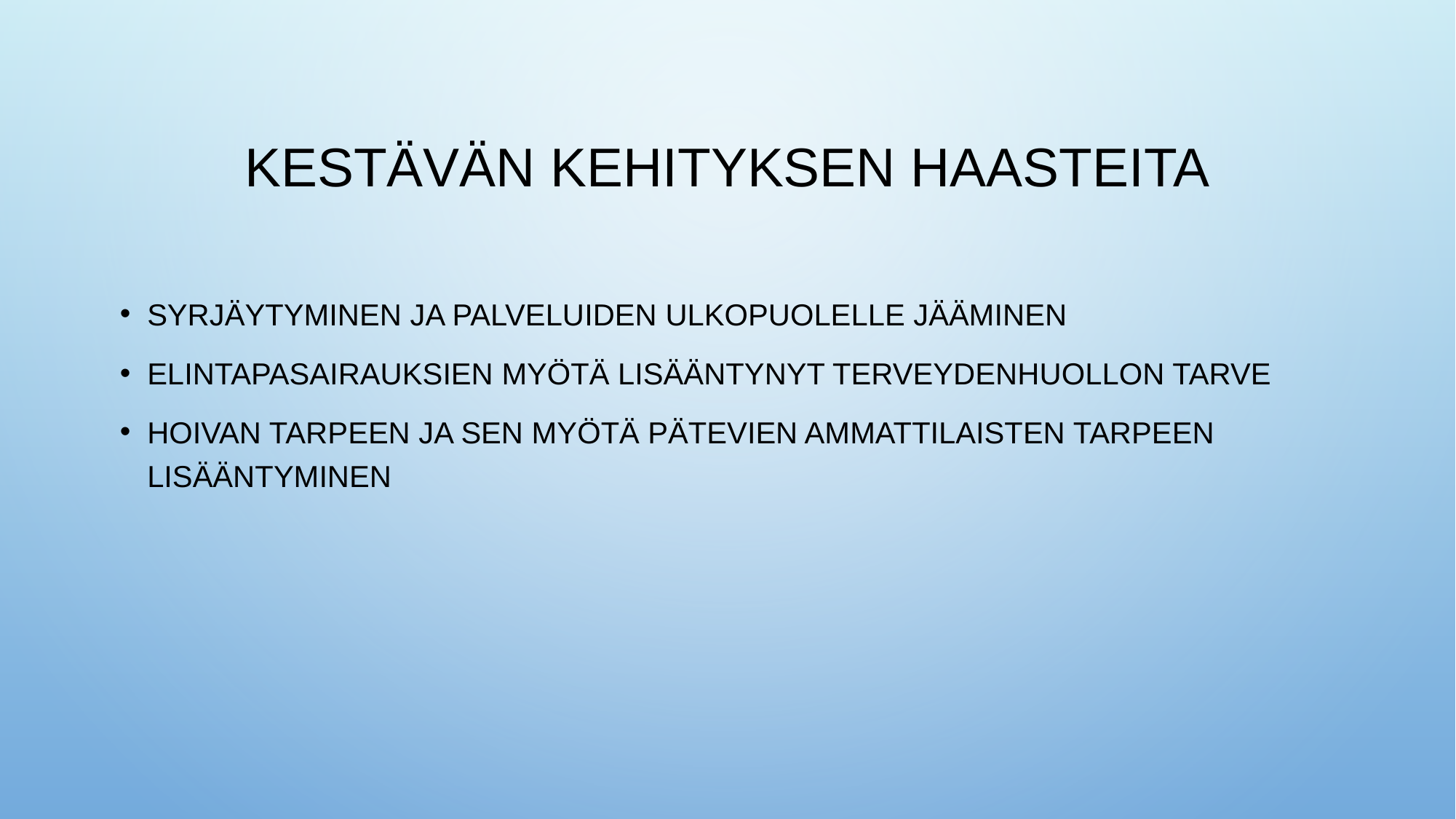

# Kestävän kehityksen haasteita
Syrjäytyminen ja palveluiden ulkopuolelle jääminen
Elintapasairauksien myötä lisääntynyt terveydenhuollon tarve
Hoivan tarpeen ja sen myötä pätevien ammattilaisten tarpeen lisääntyminen